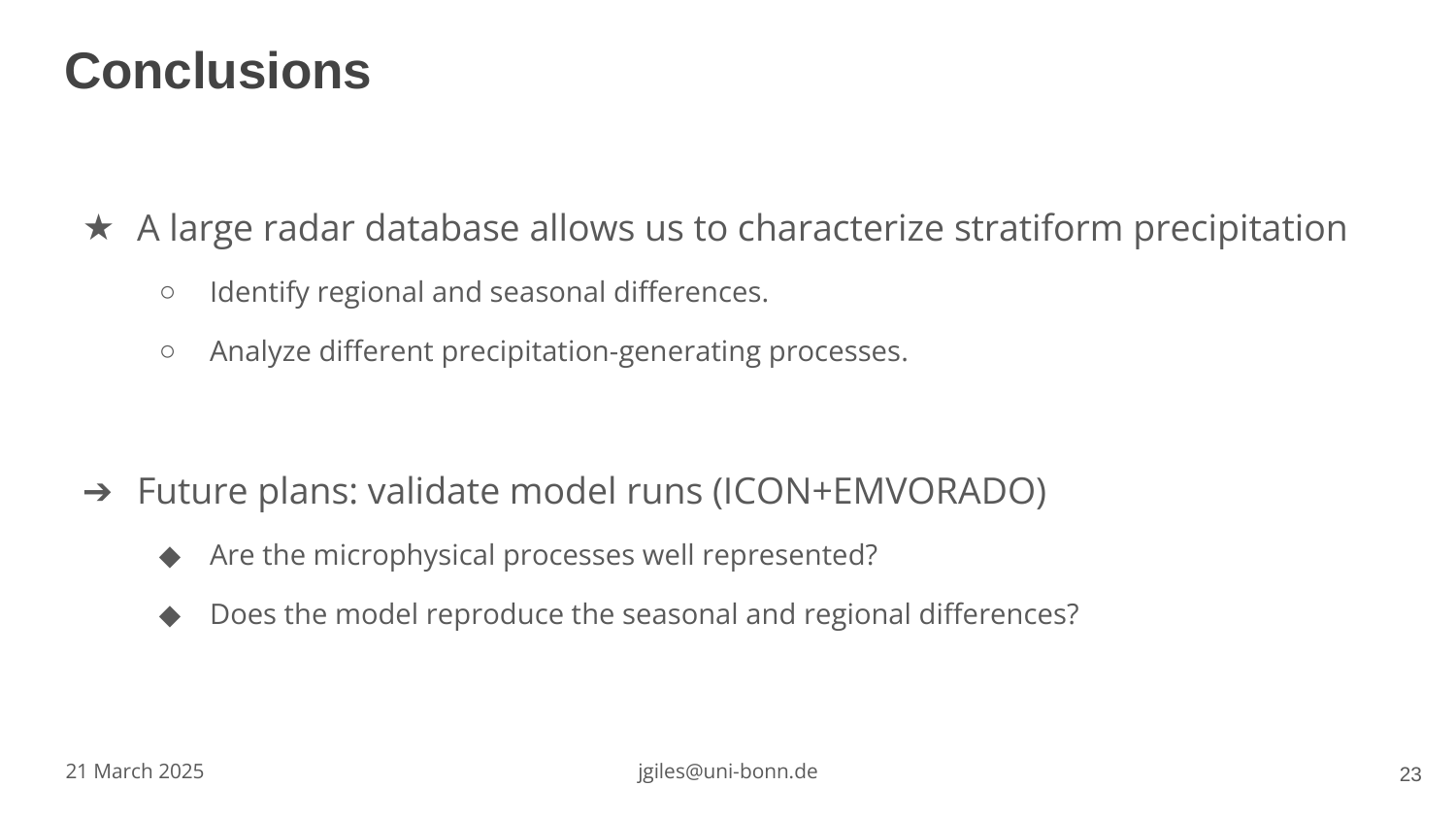

# Conclusions
A large radar database allows us to characterize stratiform precipitation
Identify regional and seasonal differences.
Analyze different precipitation-generating processes.

Future plans: validate model runs (ICON+EMVORADO)
Are the microphysical processes well represented?
Does the model reproduce the seasonal and regional differences?
23